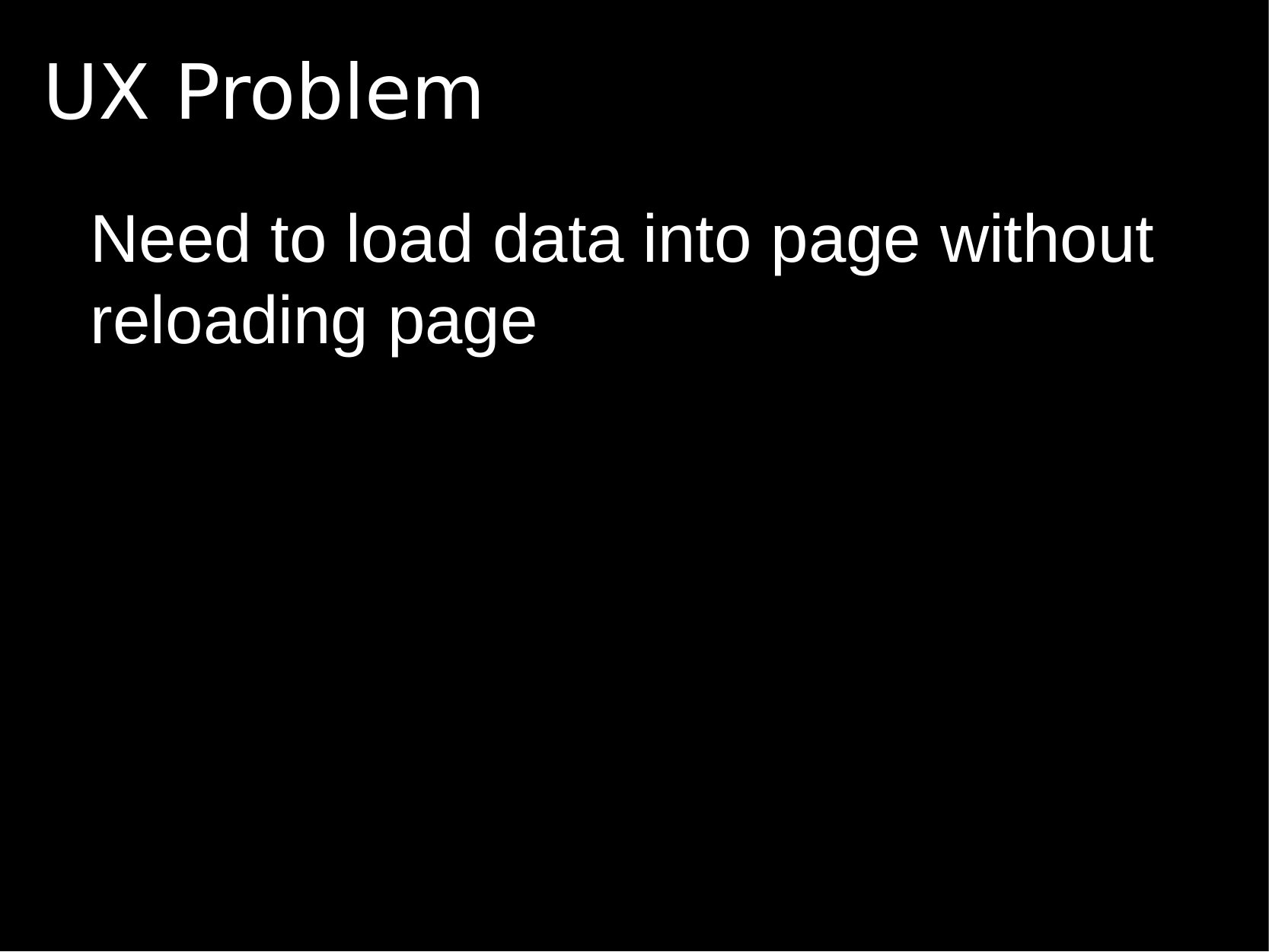

# UX Problem
Need to load data into page without reloading page